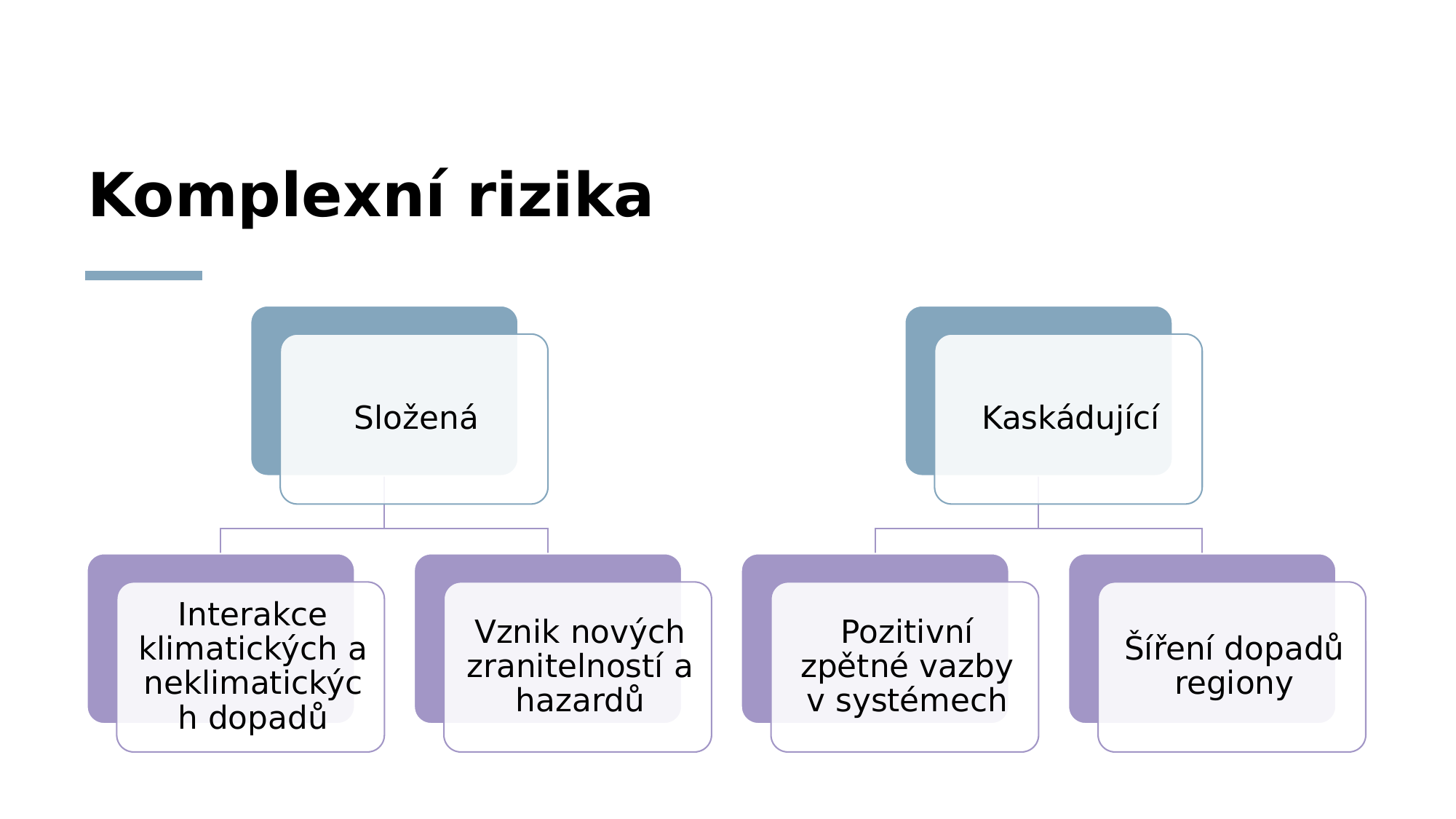

# Komplexní rizika
Složená
Interakce klimatických a neklimatických dopadů
Vznik nových zranitelností a hazardů
Kaskádující
Pozitivní zpětné vazby v systémech
Šíření dopadů regiony